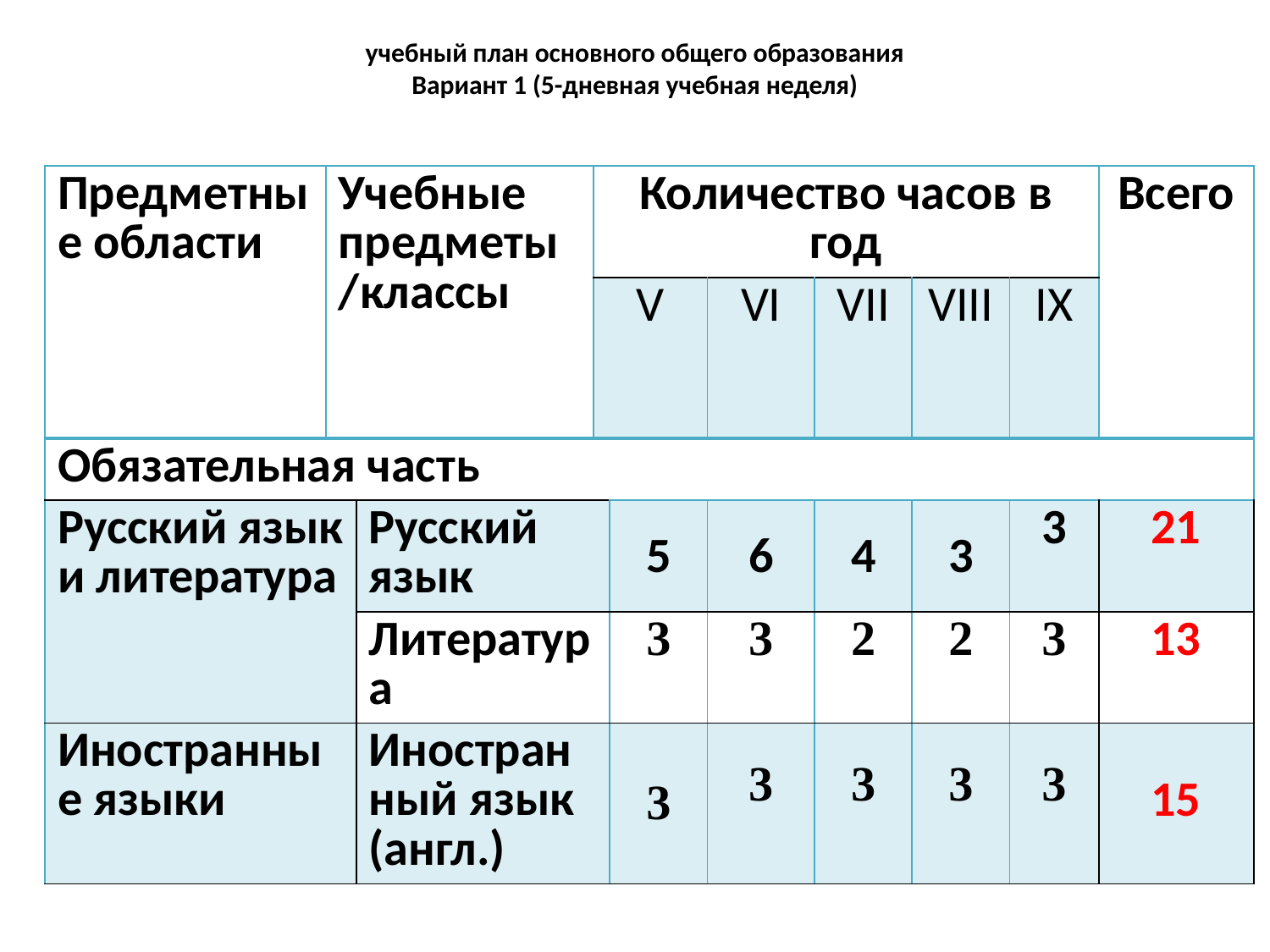

# учебный план основного общего образования Вариант 1 (5-дневная учебная неделя)
| Предметные области | Учебные предметы /классы |  | Количество часов в год |  |  |  |  |  | Всего |
| --- | --- | --- | --- | --- | --- | --- | --- | --- | --- |
|  |  |  | V |  | VI | VII | VIII | IX |  |
| Обязательная часть |  |  |  |  |  |  |  |  |  |
| Русский язык и литература |  | Русский язык |  | 5 | 6 | 4 | 3 | 3 | 21 |
|  |  | Литература |  | 3 | 3 | 2 | 2 | 3 | 13 |
| Иностранные языки |  | Иностранный язык (англ.) |  | 3 | 3 | 3 | 3 | 3 | 15 |